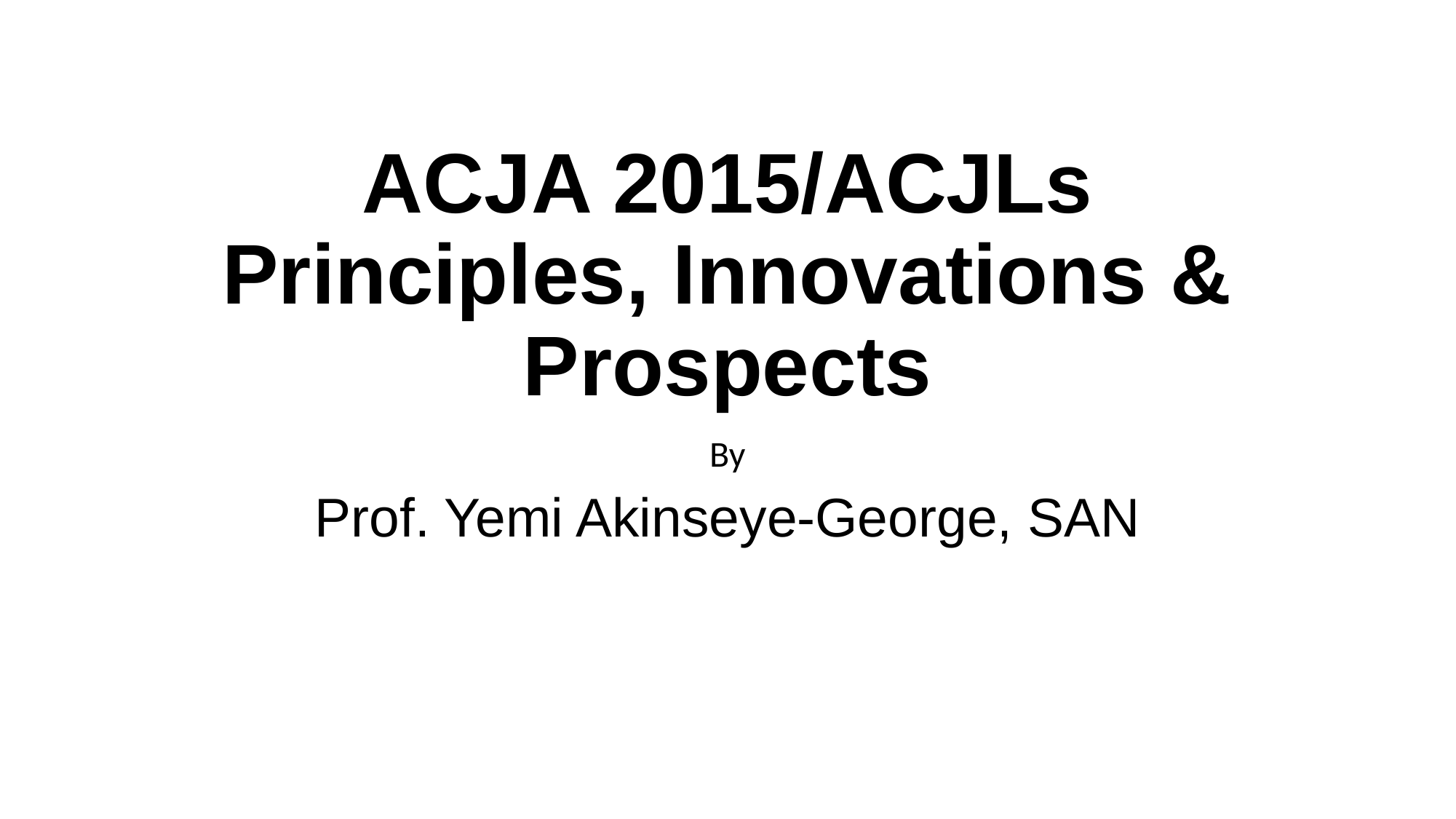

# ACJA 2015/ACJLs Principles, Innovations & Prospects
By
Prof. Yemi Akinseye-George, SAN